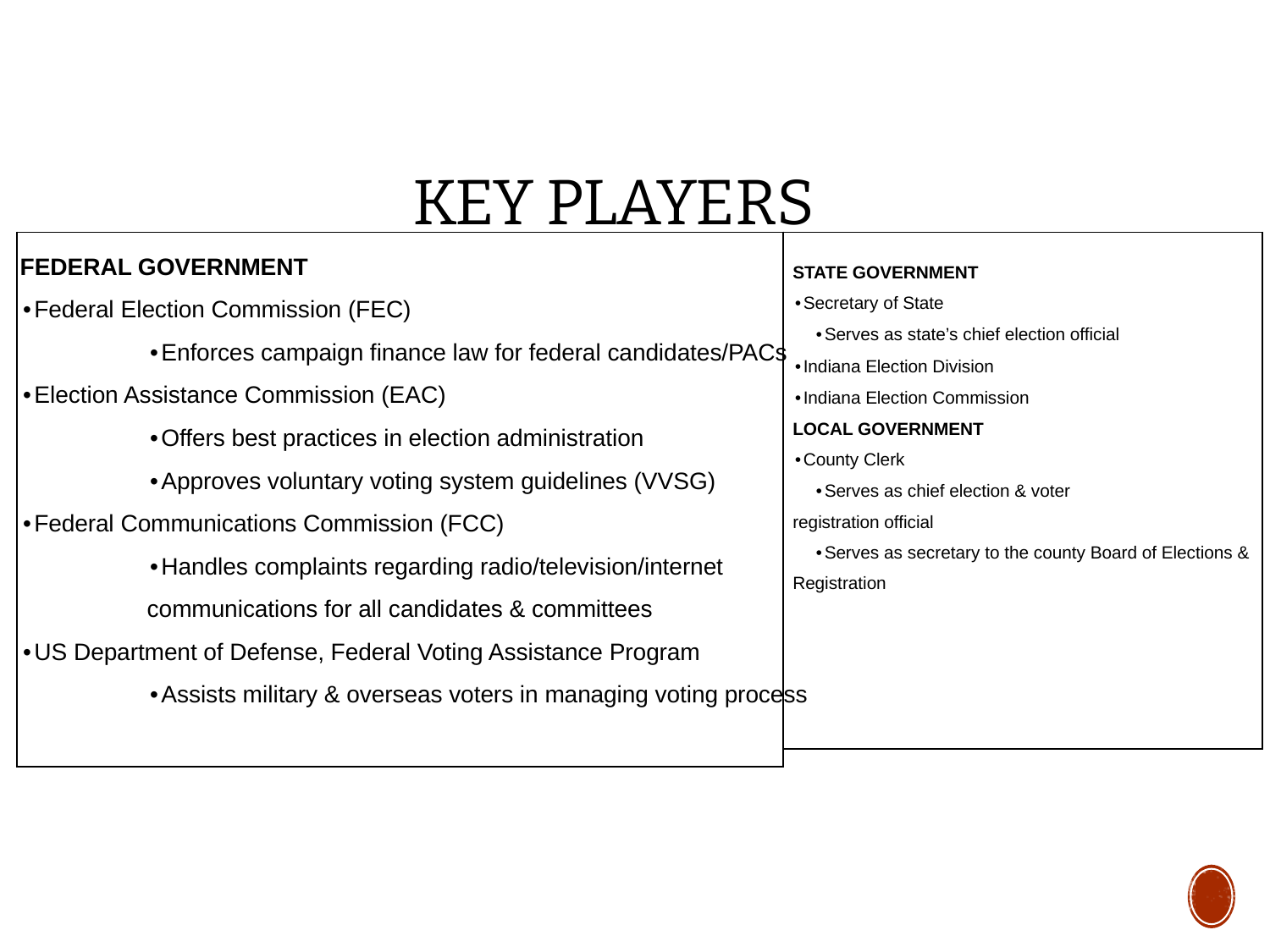

Key Players
FEDERAL GOVERNMENT
•Federal Election Commission (FEC)
	•Enforces campaign finance law for federal candidates/PACs
•Election Assistance Commission (EAC)
	•Offers best practices in election administration
	•Approves voluntary voting system guidelines (VVSG)
•Federal Communications Commission (FCC)
	•Handles complaints regarding radio/television/internet
	communications for all candidates & committees
•US Department of Defense, Federal Voting Assistance Program
	•Assists military & overseas voters in managing voting process

| STATE GOVERNMENT •Secretary of State •Serves as state’s chief election official •Indiana Election Division •Indiana Election Commission LOCAL GOVERNMENT •County Clerk •Serves as chief election & voter registration official •Serves as secretary to the county Board of Elections & Registration |
| --- |
|  |
| --- |